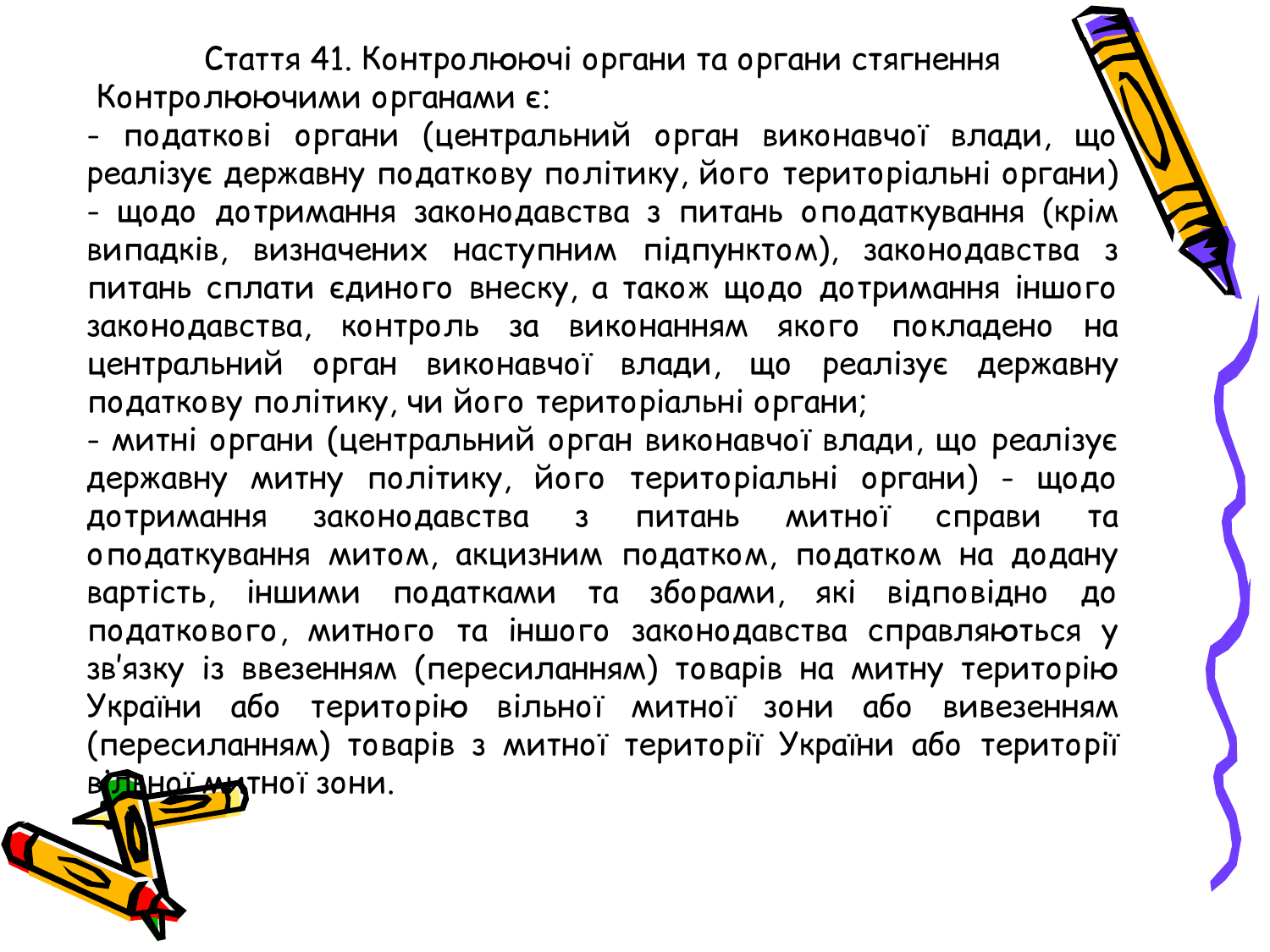

Стаття 41. Контролюючі органи та органи стягнення
 Контролюючими органами є:
- податкові органи (центральний орган виконавчої влади, що реалізує державну податкову політику, його територіальні органи) - щодо дотримання законодавства з питань оподаткування (крім випадків, визначених наступним підпунктом), законодавства з питань сплати єдиного внеску, а також щодо дотримання іншого законодавства, контроль за виконанням якого покладено на центральний орган виконавчої влади, що реалізує державну податкову політику, чи його територіальні органи;
- митні органи (центральний орган виконавчої влади, що реалізує державну митну політику, його територіальні органи) - щодо дотримання законодавства з питань митної справи та оподаткування митом, акцизним податком, податком на додану вартість, іншими податками та зборами, які відповідно до податкового, митного та іншого законодавства справляються у зв’язку із ввезенням (пересиланням) товарів на митну територію України або територію вільної митної зони або вивезенням (пересиланням) товарів з митної території України або території вільної митної зони.